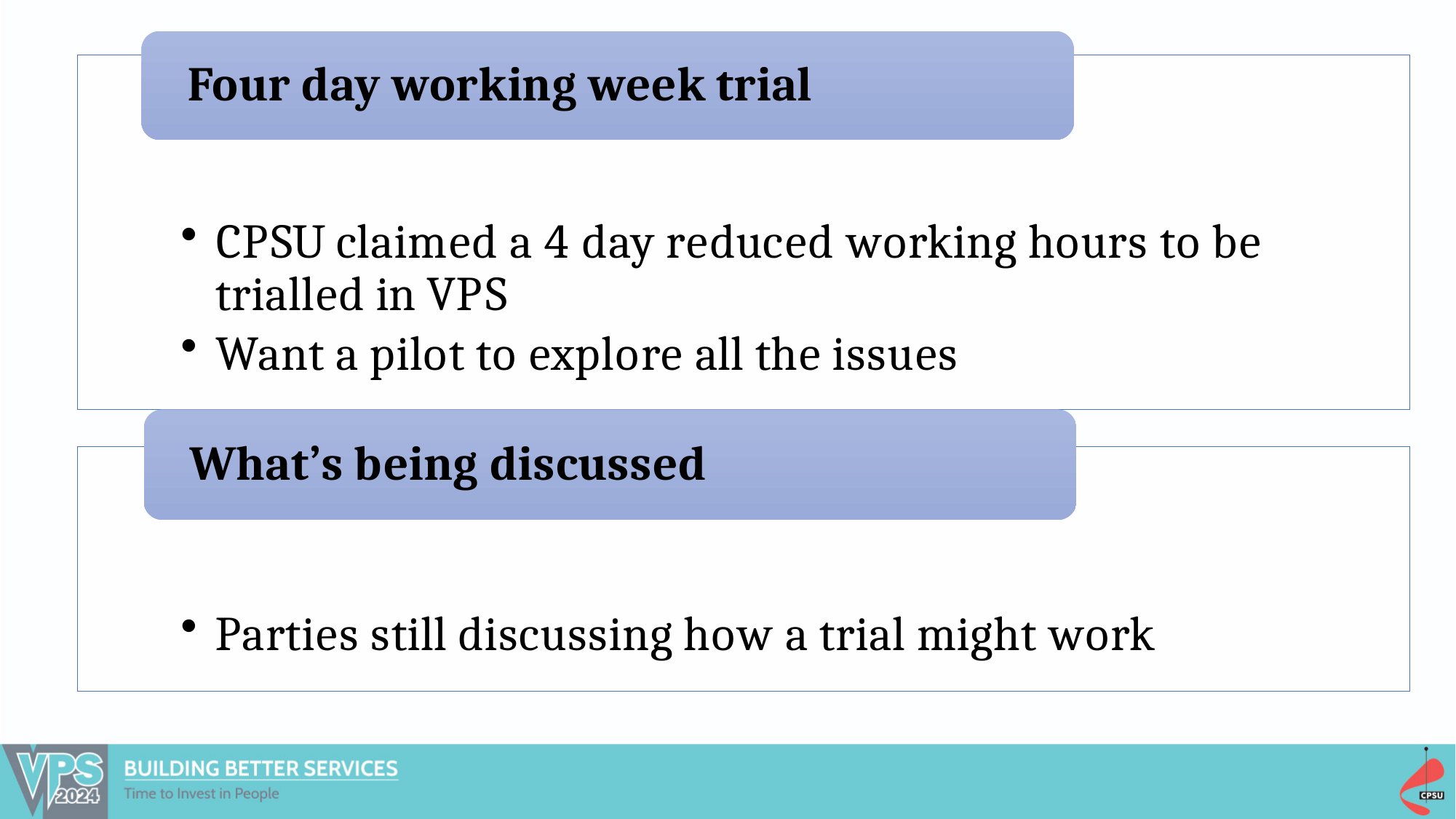

CPSU claimed a 4 day reduced working hours to be trialled in VPS
Want a pilot to explore all the issues
Four day working week trial
Parties still discussing how a trial might work
What’s being discussed